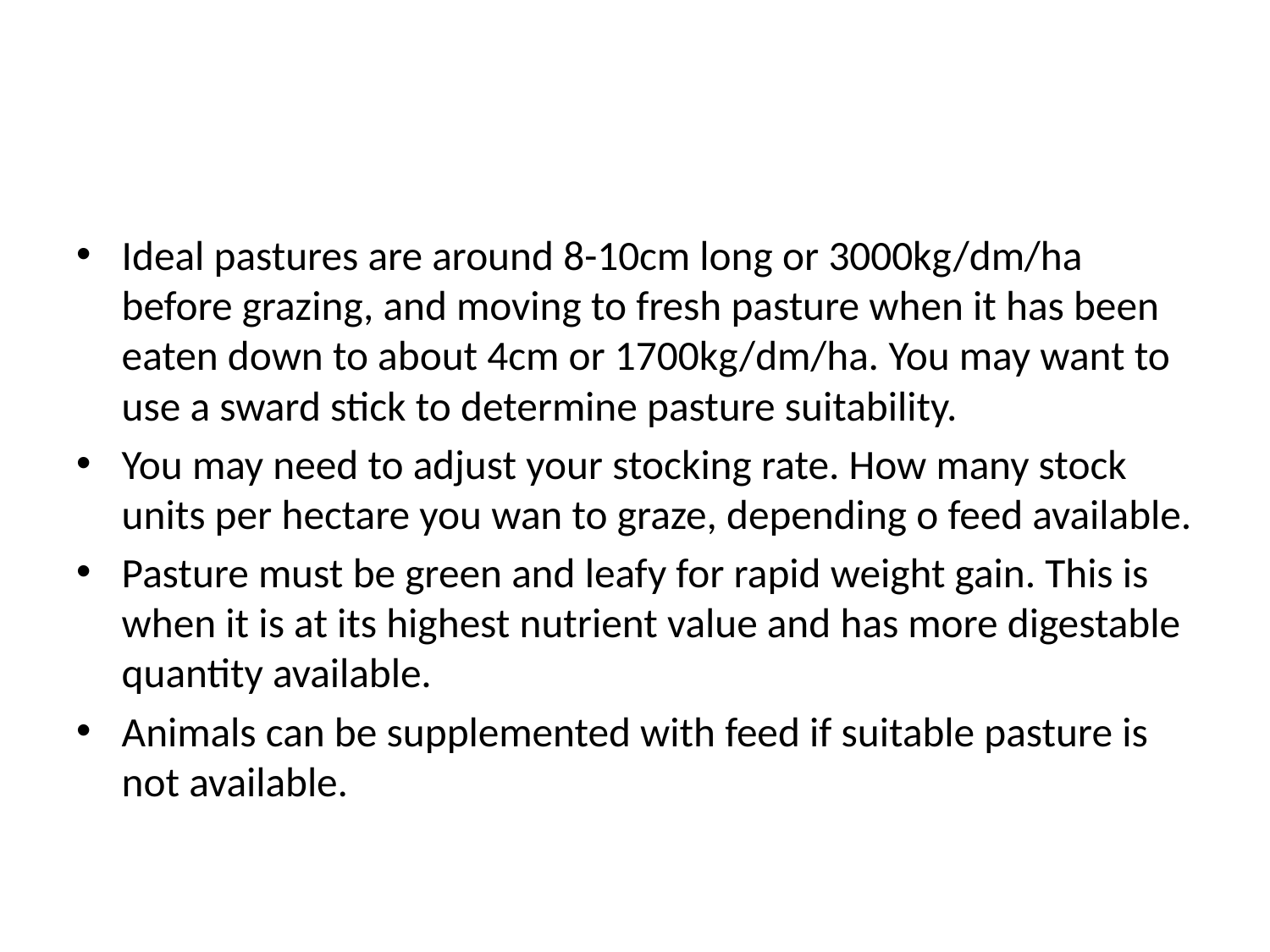

#
Ideal pastures are around 8-10cm long or 3000kg/dm/ha before grazing, and moving to fresh pasture when it has been eaten down to about 4cm or 1700kg/dm/ha. You may want to use a sward stick to determine pasture suitability.
You may need to adjust your stocking rate. How many stock units per hectare you wan to graze, depending o feed available.
Pasture must be green and leafy for rapid weight gain. This is when it is at its highest nutrient value and has more digestable quantity available.
Animals can be supplemented with feed if suitable pasture is not available.